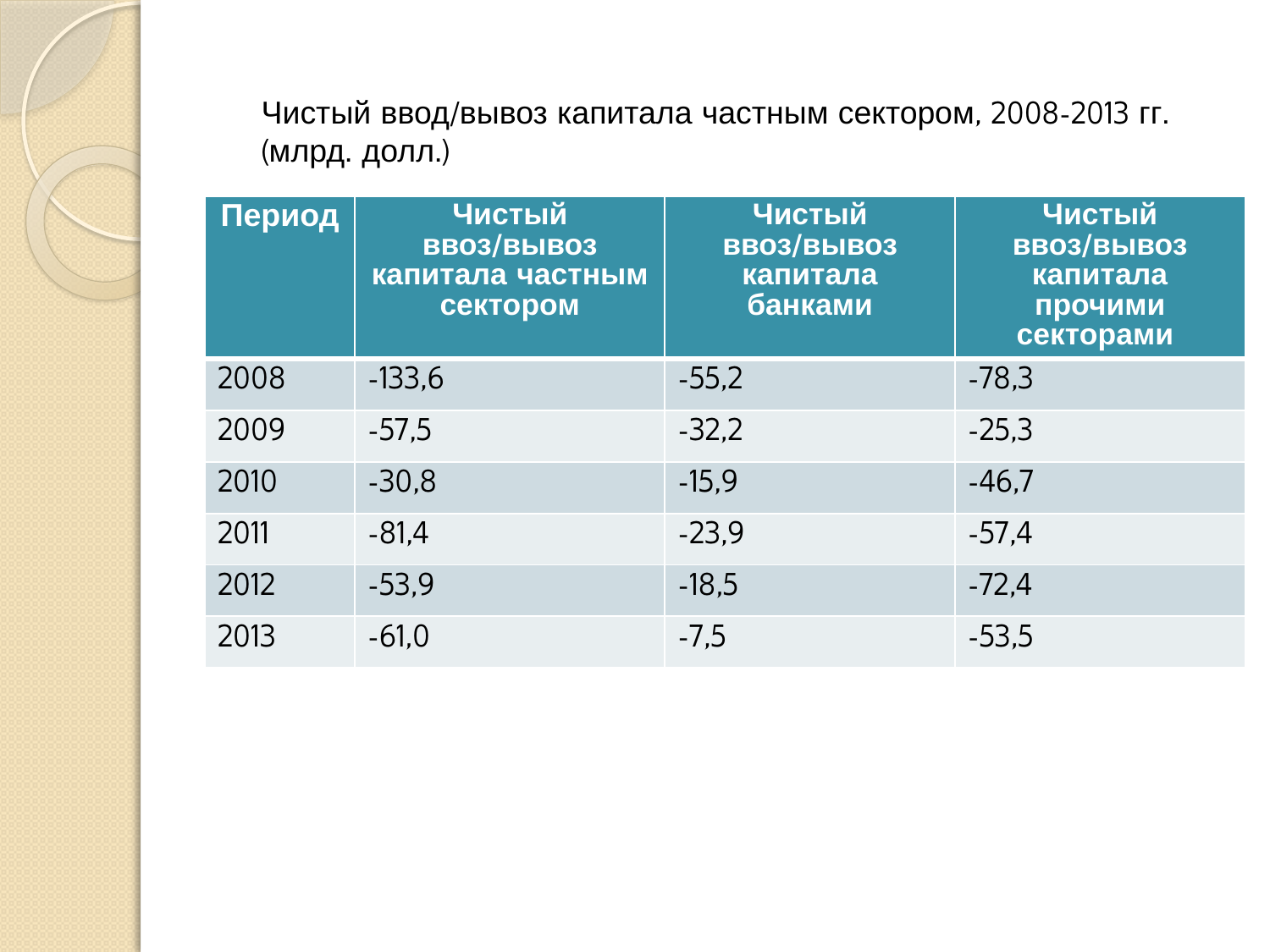

Чистый ввод/вывоз капитала частным сектором, 2008-2013 гг.
(млрд. долл.)
| Период | Чистый ввоз/вывоз капитала частным сектором | Чистый ввоз/вывоз капитала банками | Чистый ввоз/вывоз капитала прочими секторами |
| --- | --- | --- | --- |
| 2008 | -133,6 | -55,2 | -78,3 |
| 2009 | -57,5 | -32,2 | -25,3 |
| 2010 | -30,8 | -15,9 | -46,7 |
| 2011 | -81,4 | -23,9 | -57,4 |
| 2012 | -53,9 | -18,5 | -72,4 |
| 2013 | -61,0 | -7,5 | -53,5 |